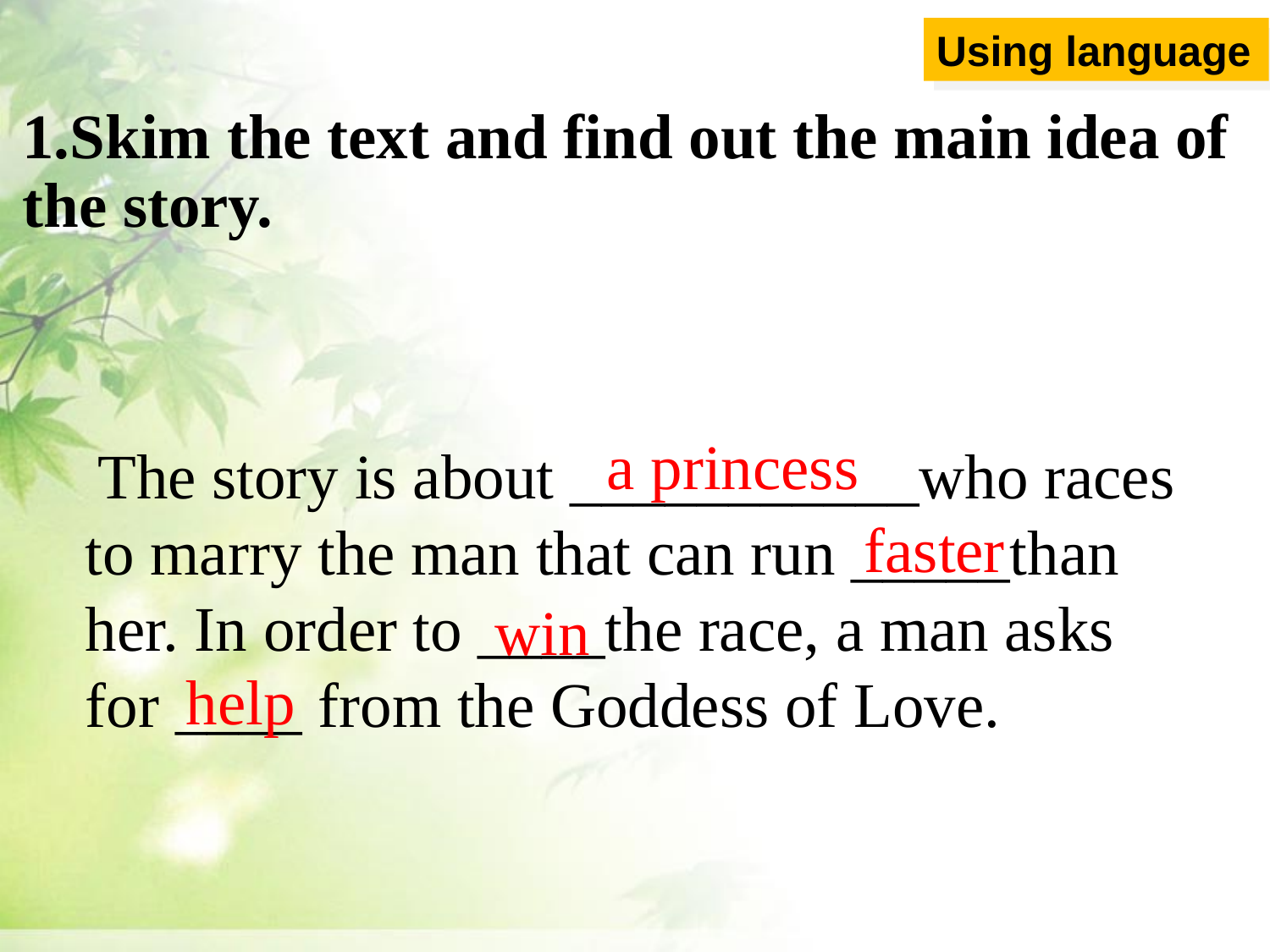

Using language
# 1.Skim the text and find out the main idea of the story.
a princess
 The story is about ___________who races to marry the man that can run _____than her. In order to ____the race, a man asks for ____ from the Goddess of Love.
faster
win
help